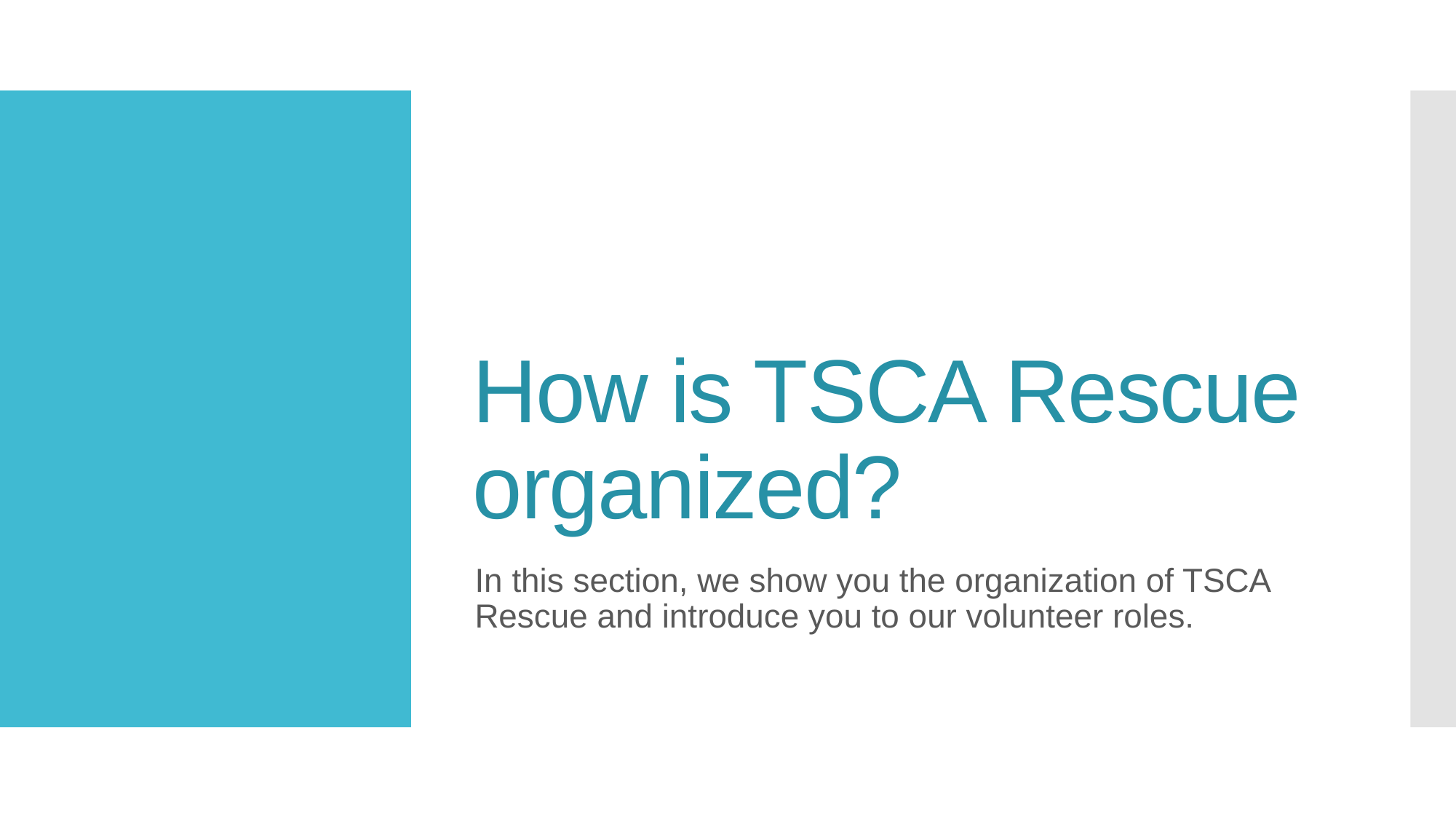

# How is TSCA Rescue organized?
In this section, we show you the organization of TSCA Rescue and introduce you to our volunteer roles.